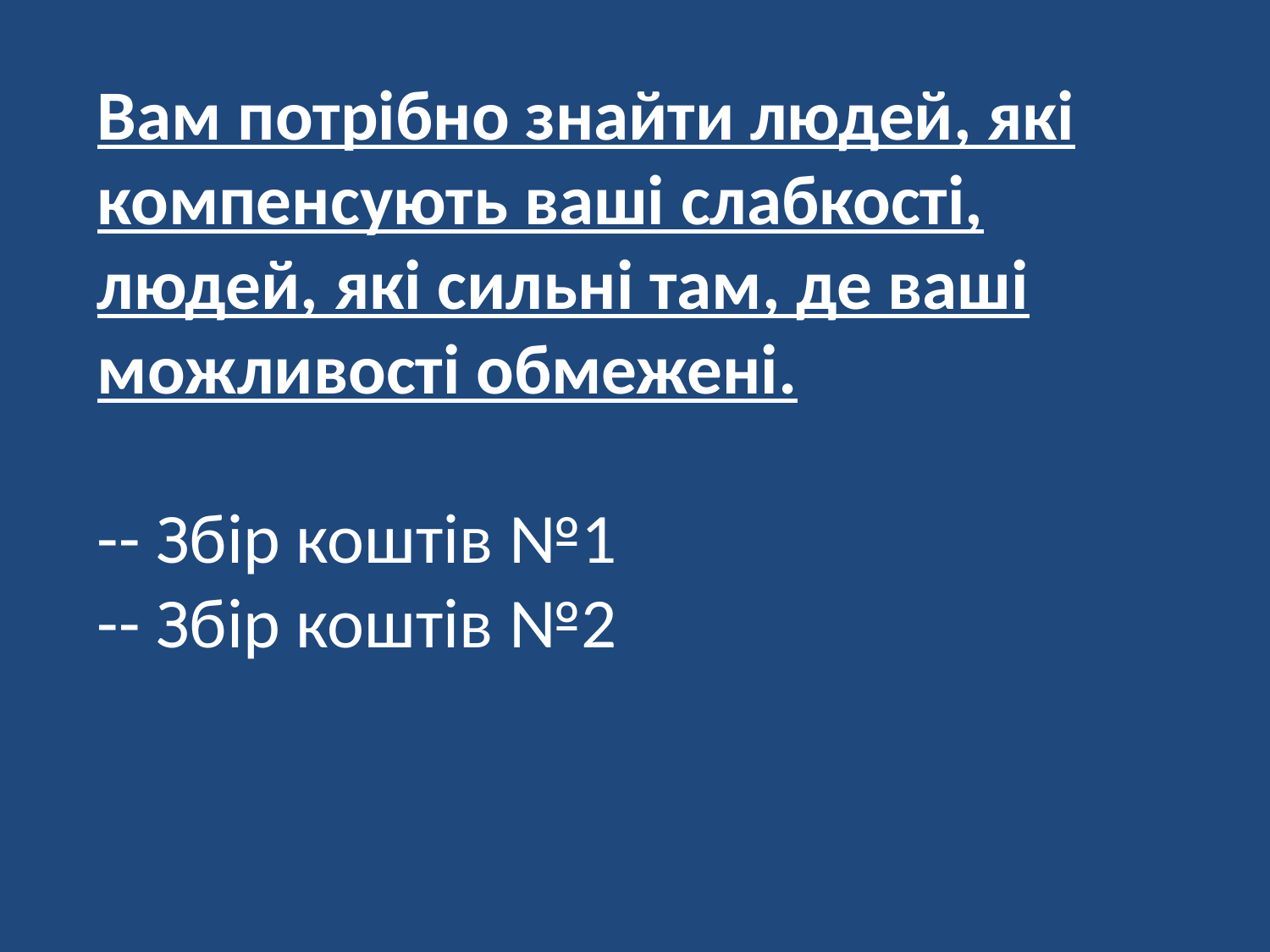

Вам потрібно знайти людей, які компенсують ваші слабкості, людей, які сильні там, де ваші можливості обмежені.

-- Збір коштів №1
-- Збір коштів №2